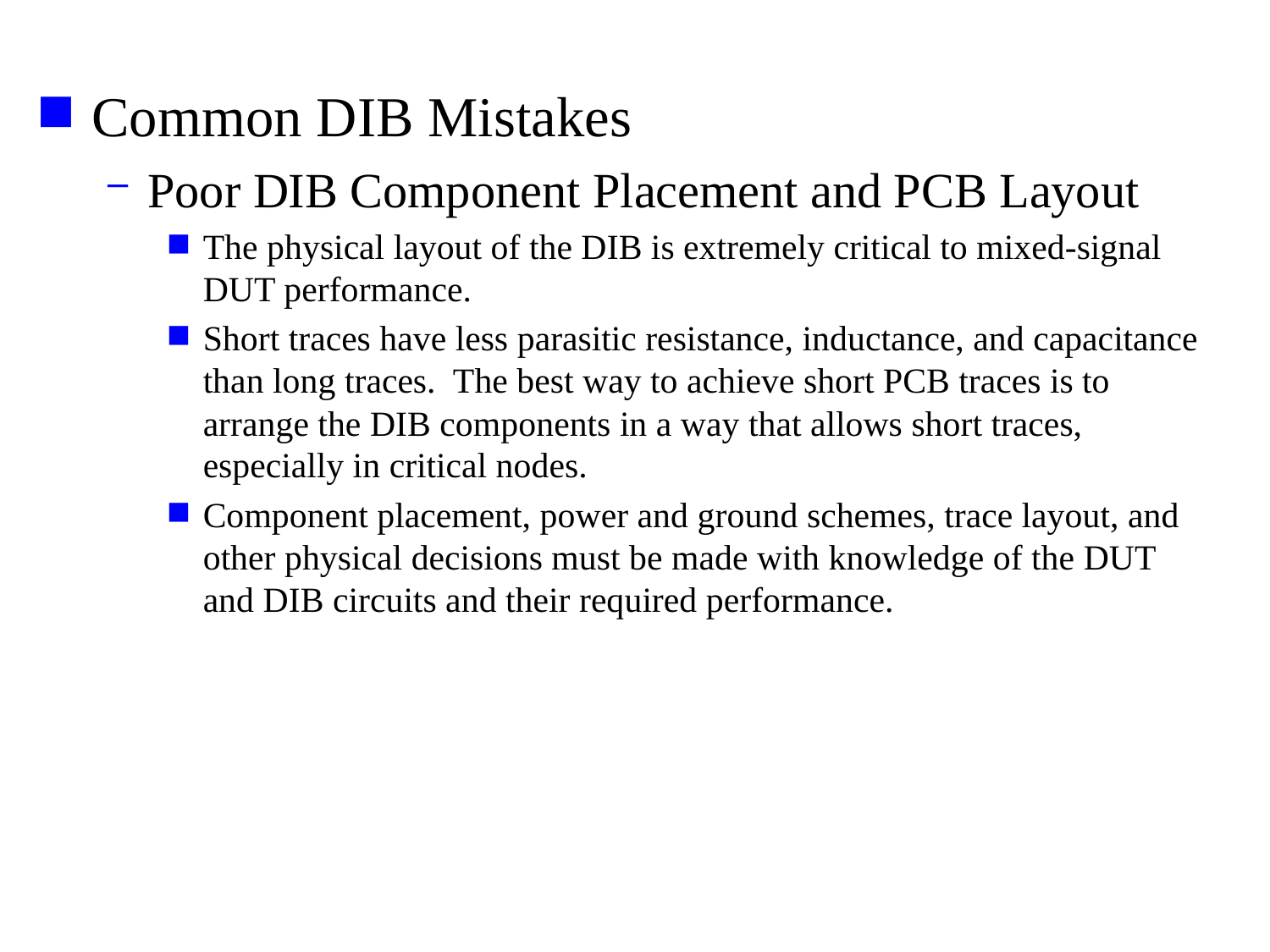

Common DIB Mistakes
Poor DIB Component Placement and PCB Layout
The physical layout of the DIB is extremely critical to mixed-signal DUT performance.
Short traces have less parasitic resistance, inductance, and capacitance than long traces.  The best way to achieve short PCB traces is to arrange the DIB components in a way that allows short traces, especially in critical nodes.
Component placement, power and ground schemes, trace layout, and other physical decisions must be made with knowledge of the DUT and DIB circuits and their required performance.